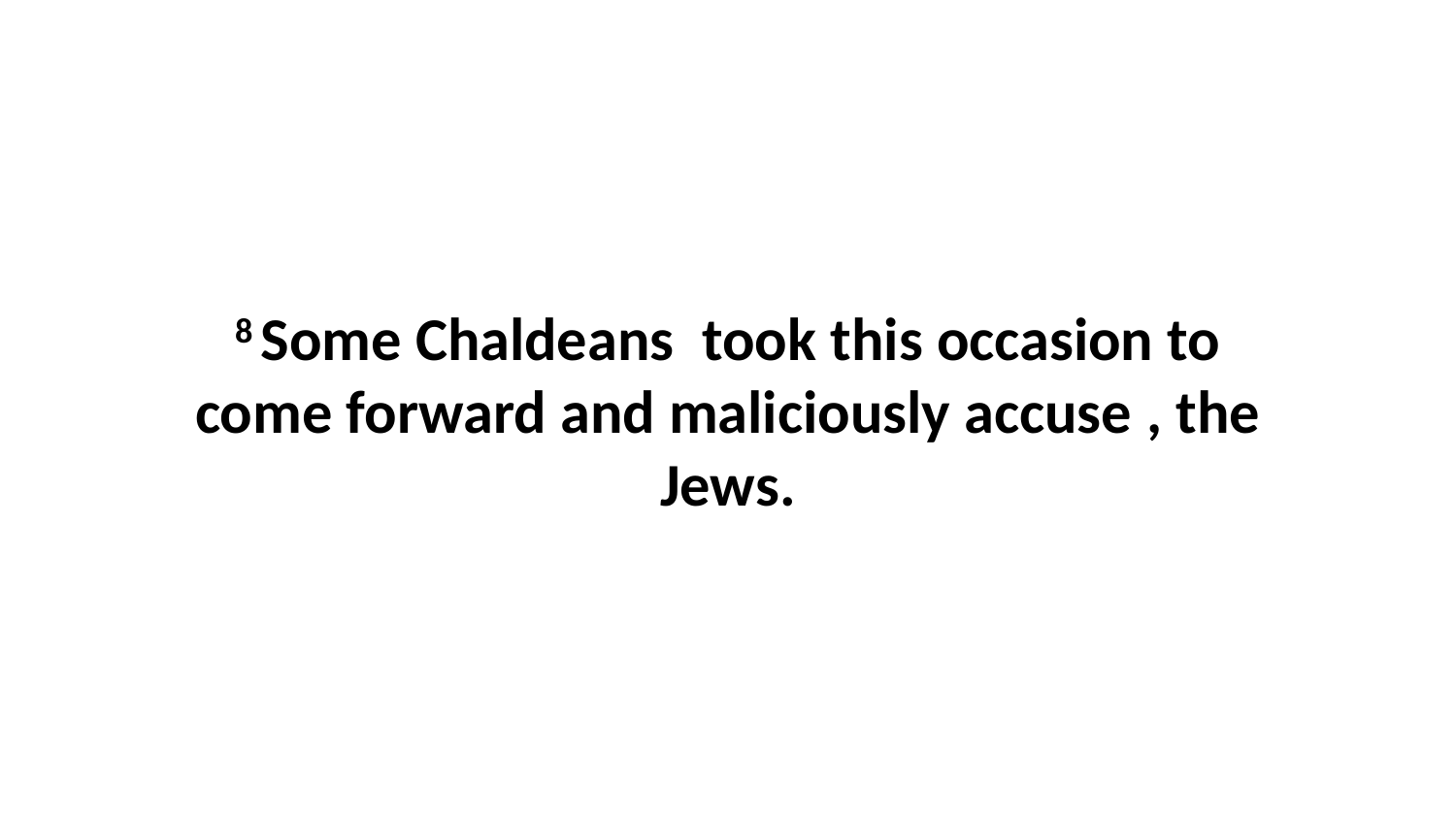

8 Some Chaldeans  took this occasion to come forward and maliciously accuse , the Jews.